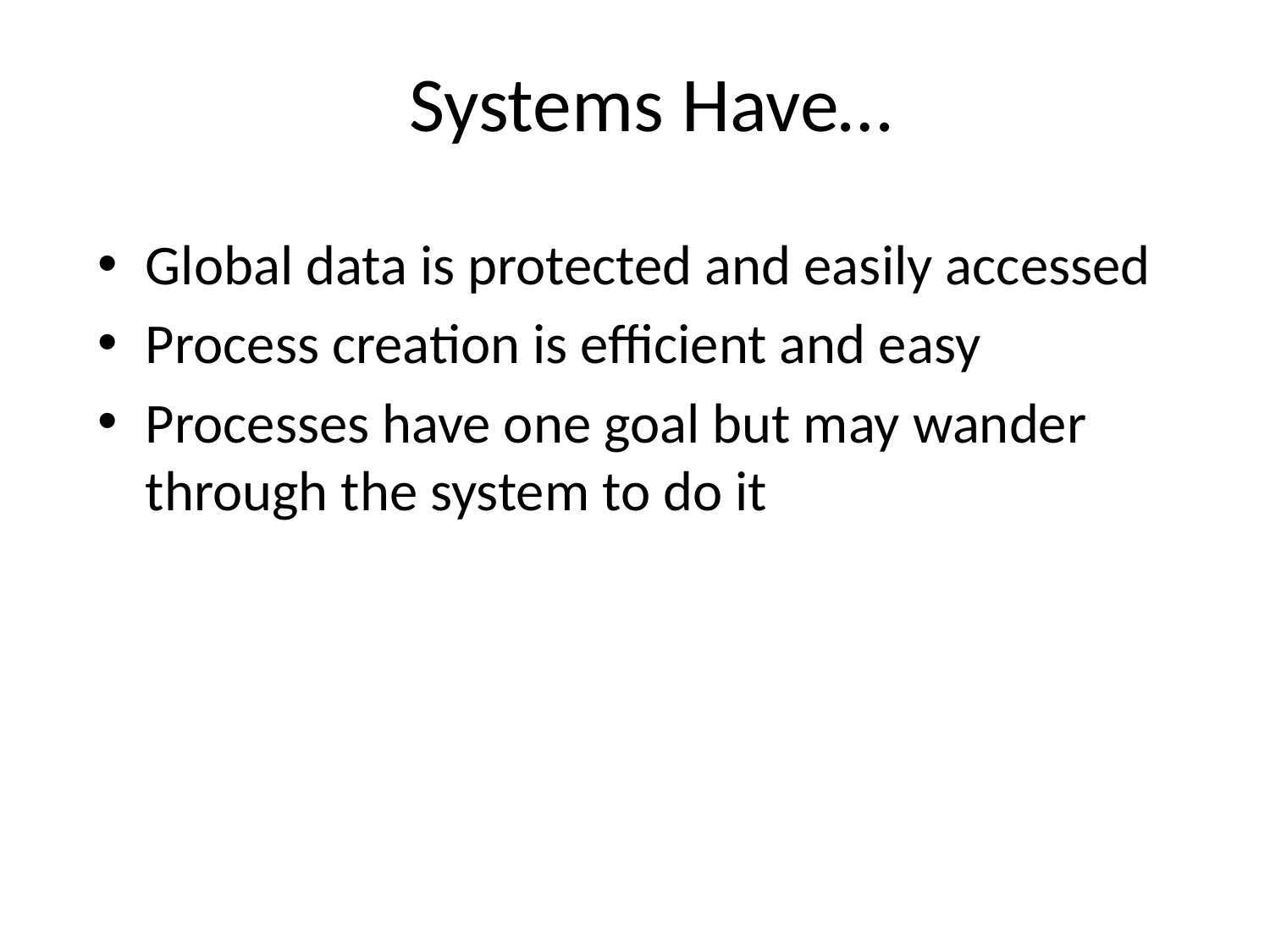

# Systems Have…
Global data is protected and easily accessed
Process creation is efficient and easy
Processes have one goal but may wander through the system to do it